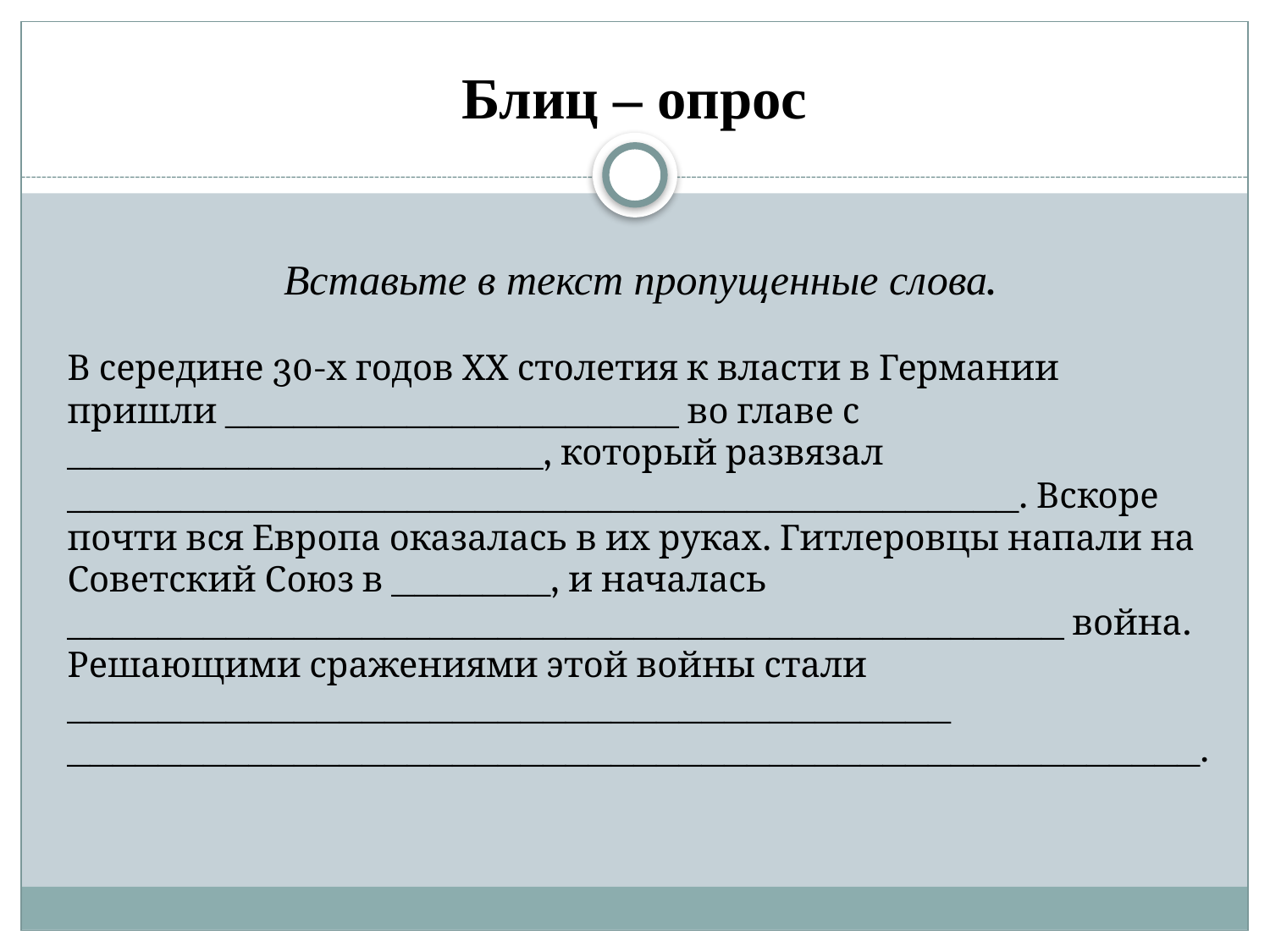

# Блиц – опрос
Вставьте в текст пропущенные слова.

В середине 30-х годов ХХ столетия к власти в Германии пришли ____________________ во главе с _____________________, который развязал __________________________________________. Вскоре почти вся Европа оказалась в их руках. Гитлеровцы напали на Советский Союз в _______, и началась ____________________________________________ война. Решающими сражениями этой войны стали _______________________________________ __________________________________________________.